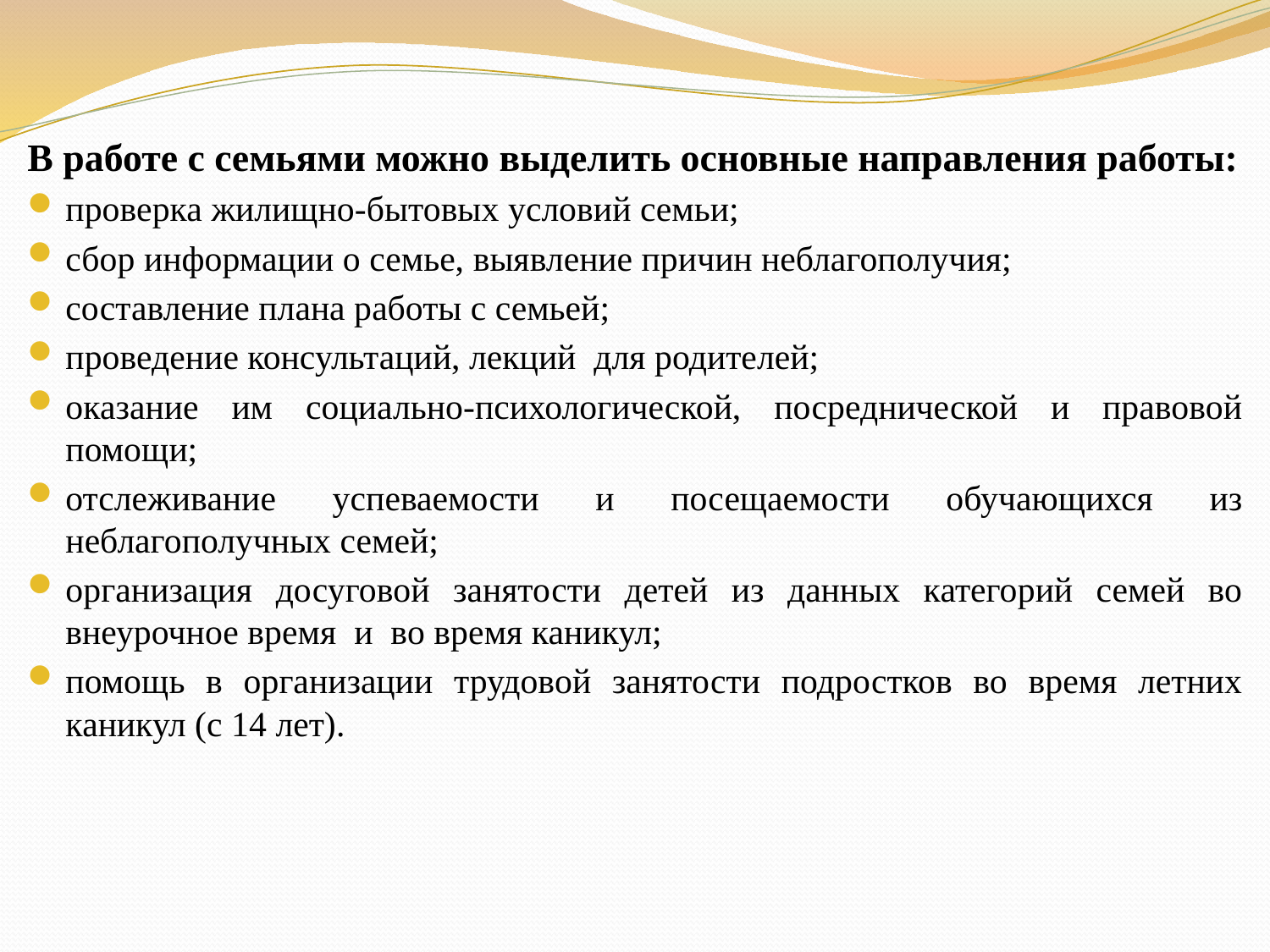

#

В работе с семьями можно выделить основные направления работы:
проверка жилищно-бытовых условий семьи;
сбор информации о семье, выявление причин неблагополучия;
составление плана работы с семьей;
проведение консультаций, лекций  для родителей;
оказание им социально-психологической, посреднической и правовой помощи;
отслеживание успеваемости и посещаемости обучающихся из неблагополучных семей;
организация досуговой занятости детей из данных категорий семей во внеурочное время  и  во время каникул;
помощь в организации трудовой занятости подростков во время летних каникул (с 14 лет).